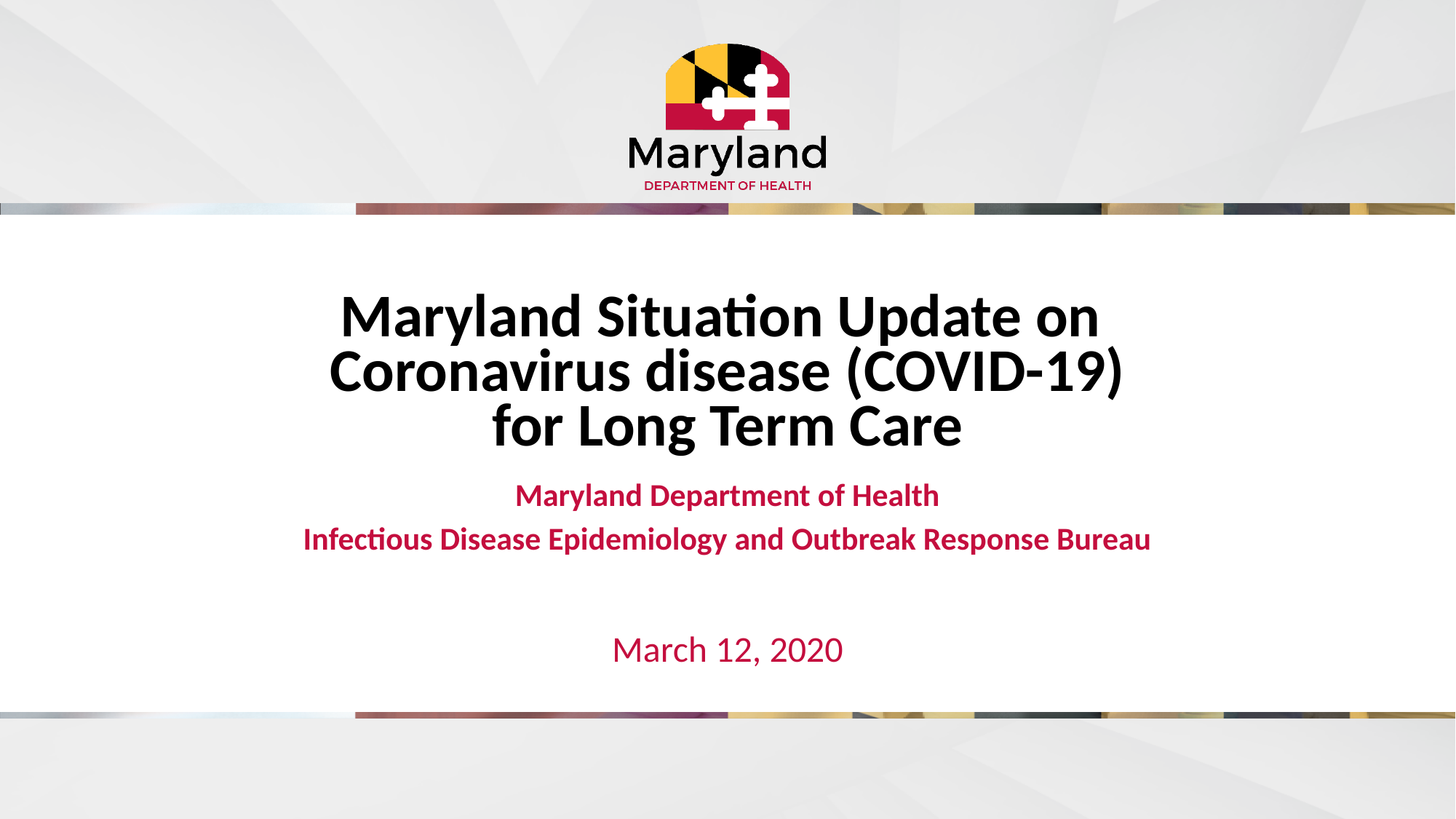

# Maryland Situation Update on Coronavirus disease (COVID-19) for Long Term Care
Maryland Department of Health
Infectious Disease Epidemiology and Outbreak Response Bureau

March 12, 2020